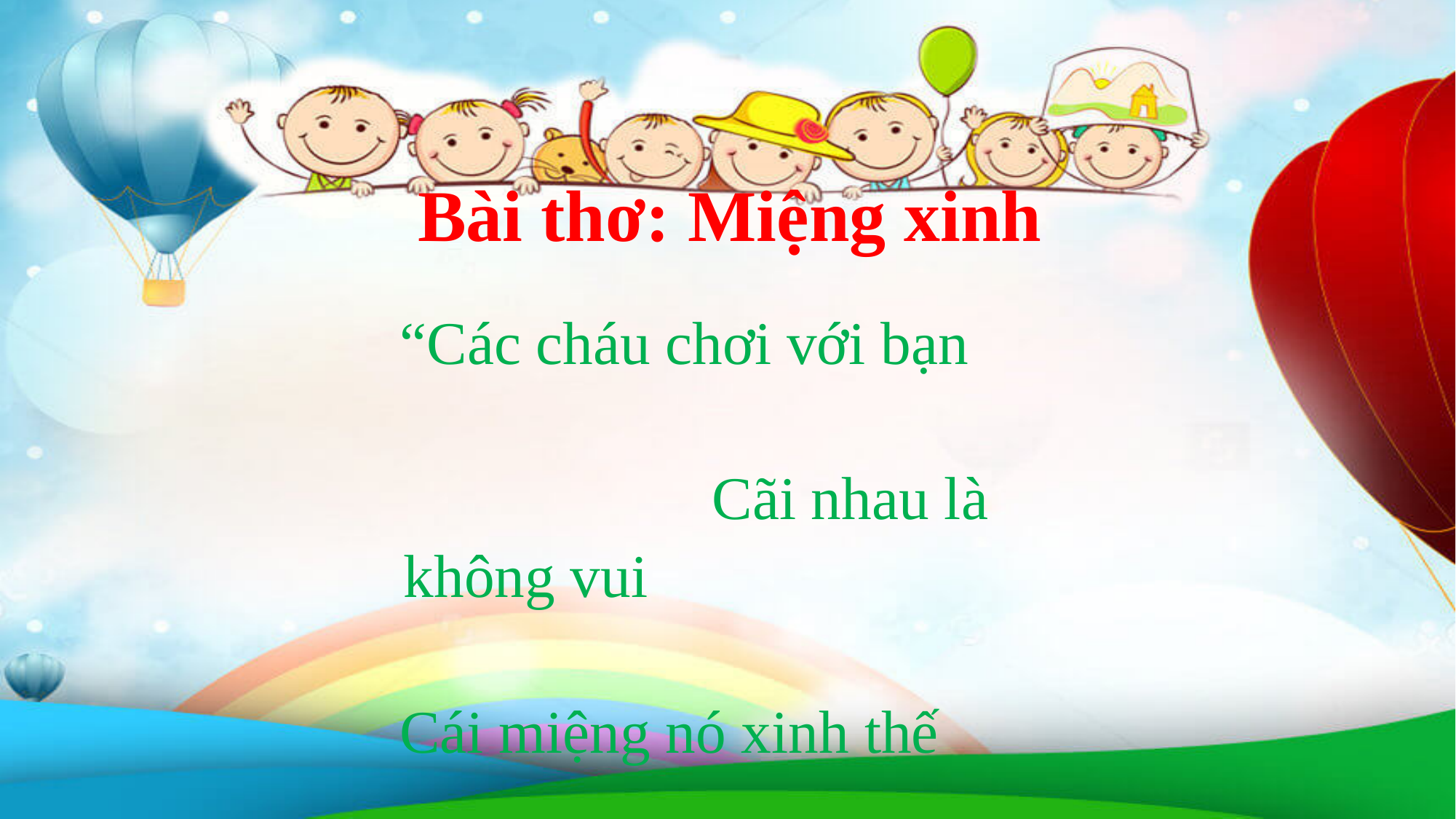

Bài thơ: Miệng xinh
“Các cháu chơi với bạn                                                                    Cãi nhau là không vui                                                                    Cái miệng nó xinh thế                                                                   Chỉ nói điều hay thôi!”